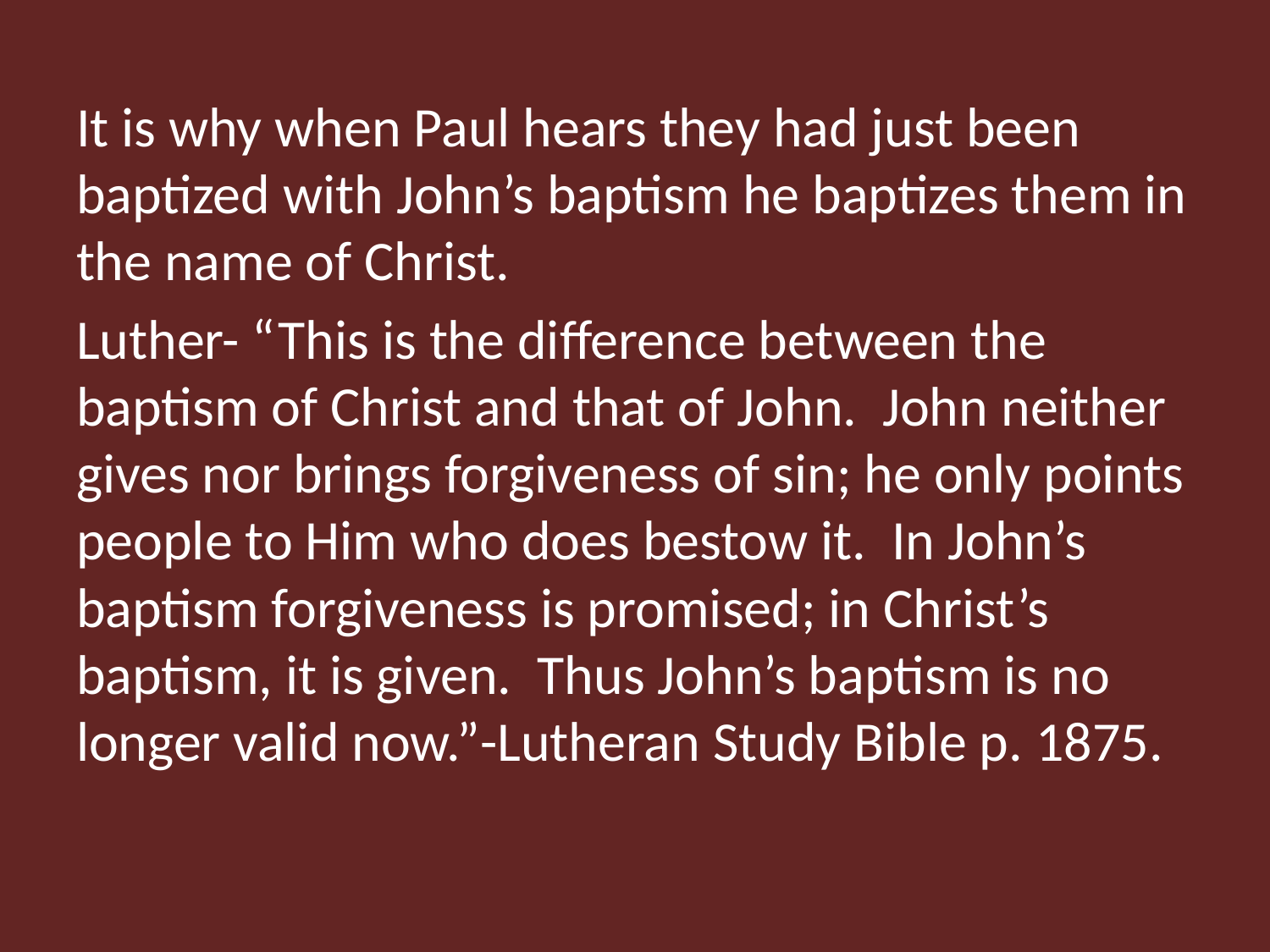

It is why when Paul hears they had just been baptized with John’s baptism he baptizes them in the name of Christ.
Luther- “This is the difference between the baptism of Christ and that of John.  John neither gives nor brings forgiveness of sin; he only points people to Him who does bestow it.  In John’s baptism forgiveness is promised; in Christ’s baptism, it is given.  Thus John’s baptism is no longer valid now.”-Lutheran Study Bible p. 1875.